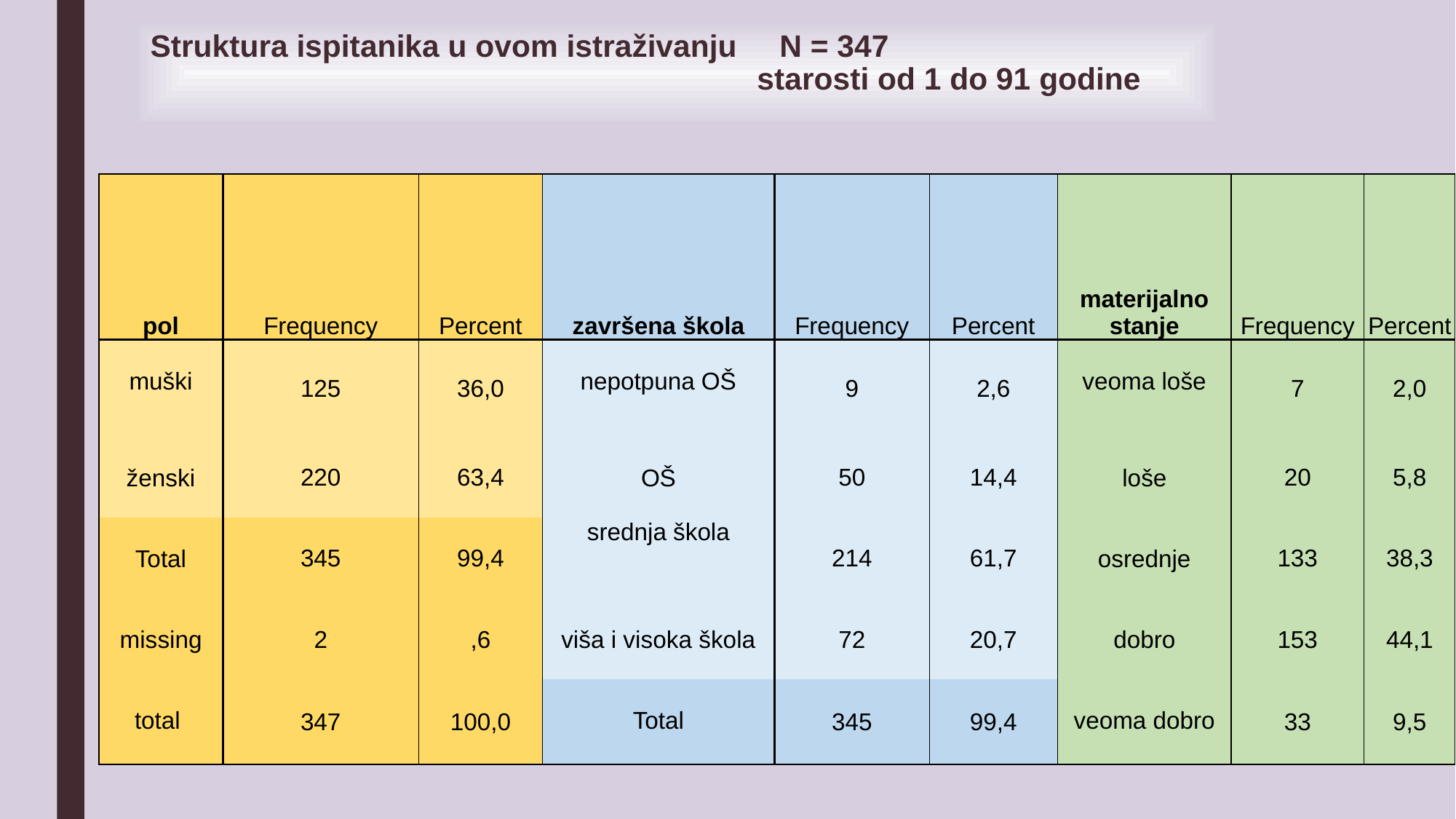

# Struktura ispitanika u ovom istraživanju     N = 347 starosti od 1 do 91 godine
| pol | Frequency | Percent | završena škola | Frequency | Percent | materijalno stanje | Frequency | Percent |
| --- | --- | --- | --- | --- | --- | --- | --- | --- |
| muški | 125 | 36,0 | nepotpuna OŠ | 9 | 2,6 | veoma loše | 7 | 2,0 |
| ženski | 220 | 63,4 | OŠ | 50 | 14,4 | loše | 20 | 5,8 |
| Total | 345 | 99,4 | srednja škola | 214 | 61,7 | osrednje | 133 | 38,3 |
| missing | 2 | ,6 | viša i visoka škola | 72 | 20,7 | dobro | 153 | 44,1 |
| total | 347 | 100,0 | Total | 345 | 99,4 | veoma dobro | 33 | 9,5 |